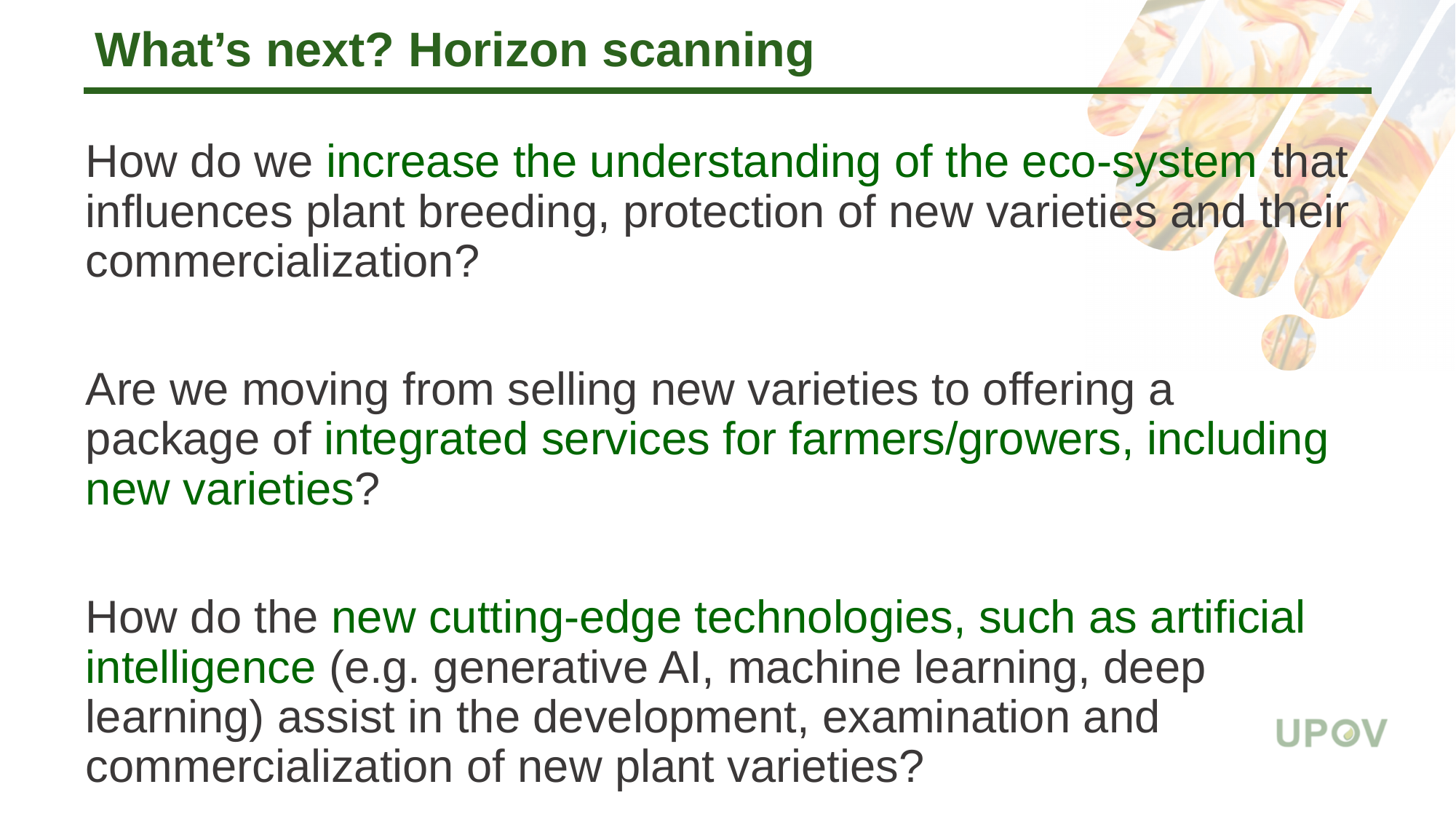

What’s next? Horizon scanning
How do we increase the understanding of the eco-system that influences plant breeding, protection of new varieties and their commercialization?

Are we moving from selling new varieties to offering a package of integrated services for farmers/growers, including new varieties?

How do the new cutting-edge technologies, such as artificial intelligence (e.g. generative AI, machine learning, deep learning) assist in the development, examination and commercialization of new plant varieties?